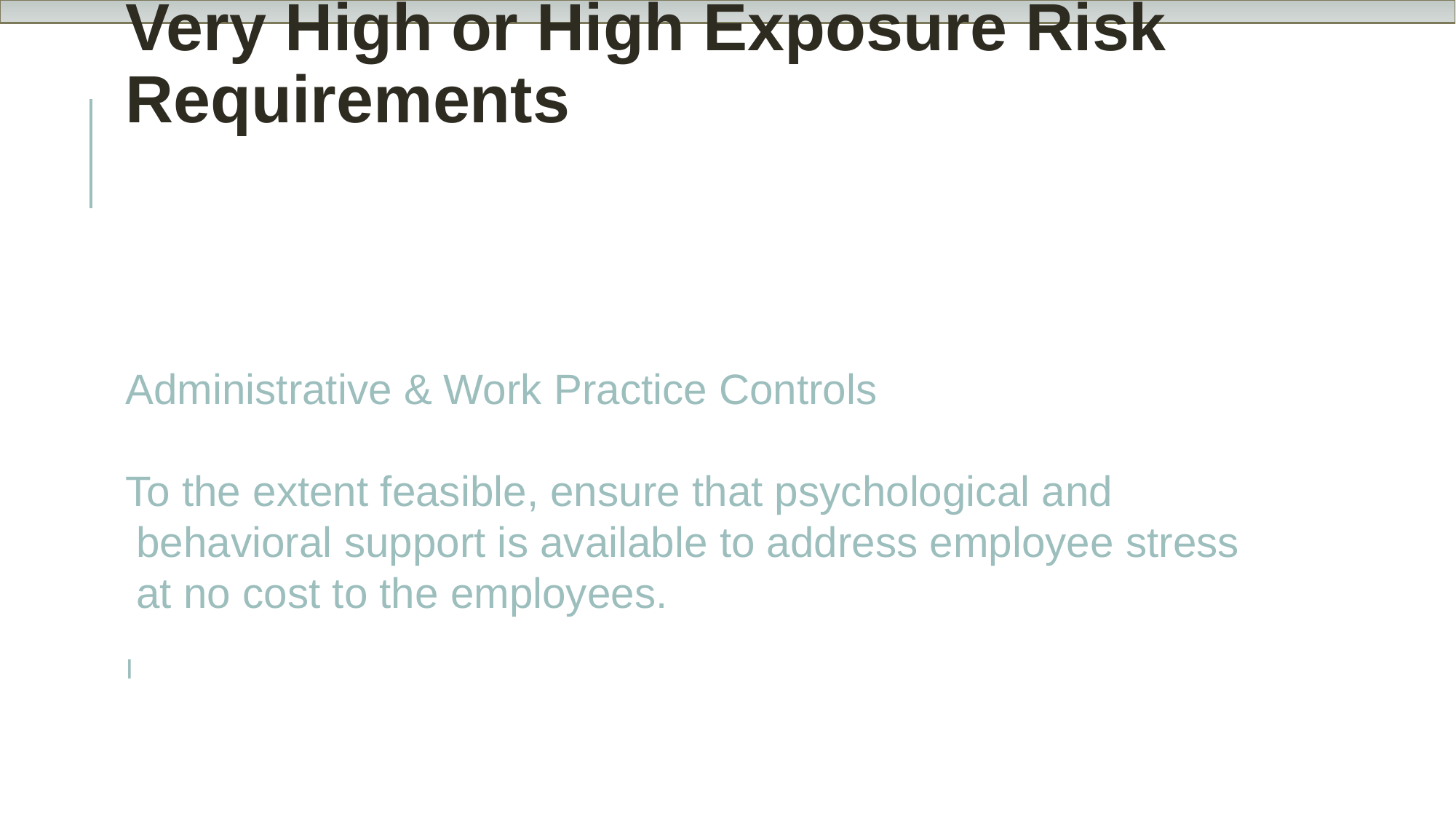

Very High or High Exposure Risk Requirements
Administrative & Work Practice Controls

To the extent feasible, ensure that psychological and behavioral support is available to address employee stress at no cost to the employees.

I